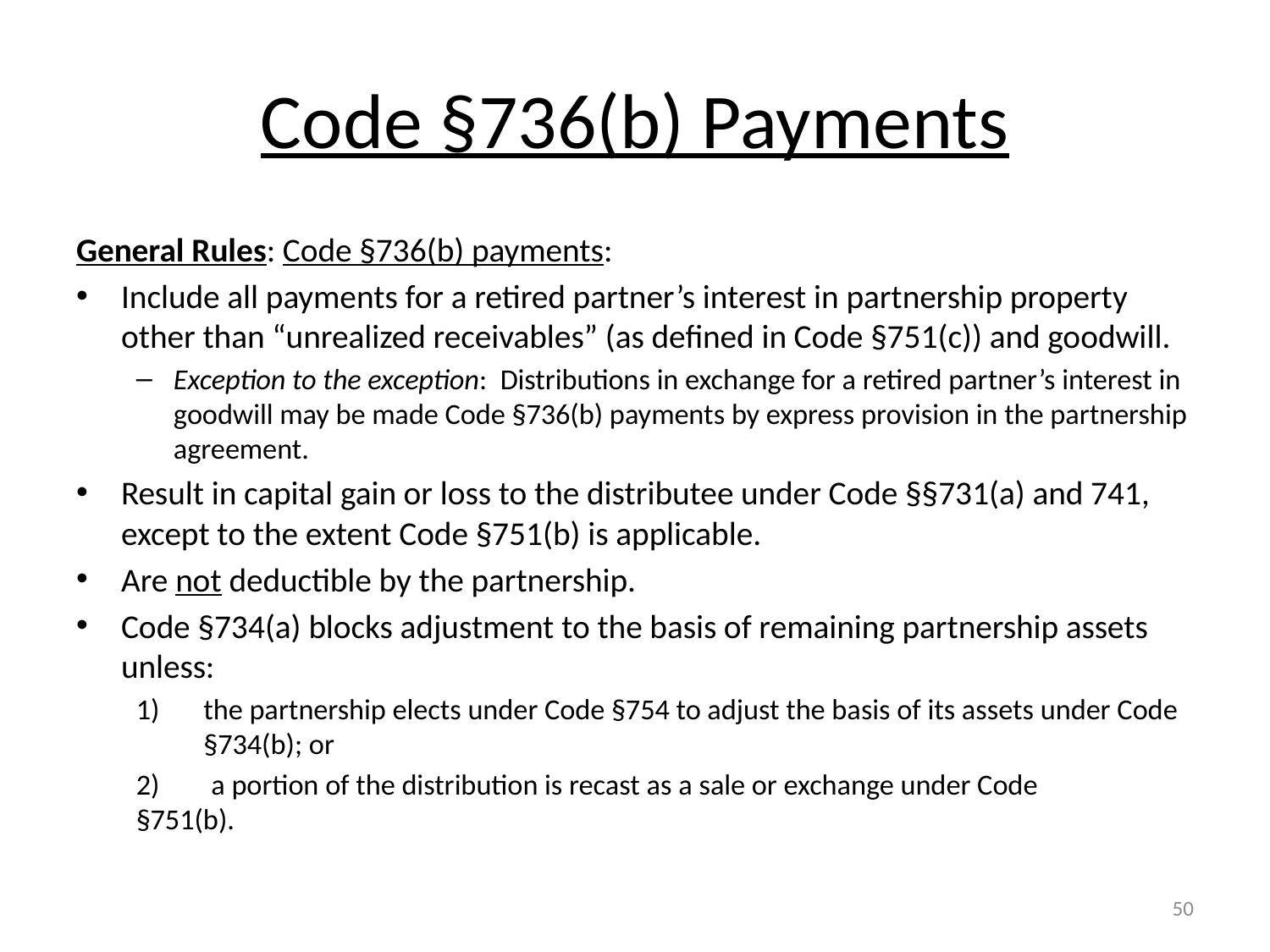

# Code §736(b) Payments
General Rules: Code §736(b) payments:
Include all payments for a retired partner’s interest in partnership property other than “unrealized receivables” (as defined in Code §751(c)) and goodwill.
Exception to the exception:  Distributions in exchange for a retired partner’s interest in goodwill may be made Code §736(b) payments by express provision in the partnership agreement.
Result in capital gain or loss to the distributee under Code §§731(a) and 741, except to the extent Code §751(b) is applicable.
Are not deductible by the partnership.
Code §734(a) blocks adjustment to the basis of remaining partnership assets unless:
the partnership elects under Code §754 to adjust the basis of its assets under Code §734(b); or
2)	a portion of the distribution is recast as a sale or exchange under Code 	§751(b).
50